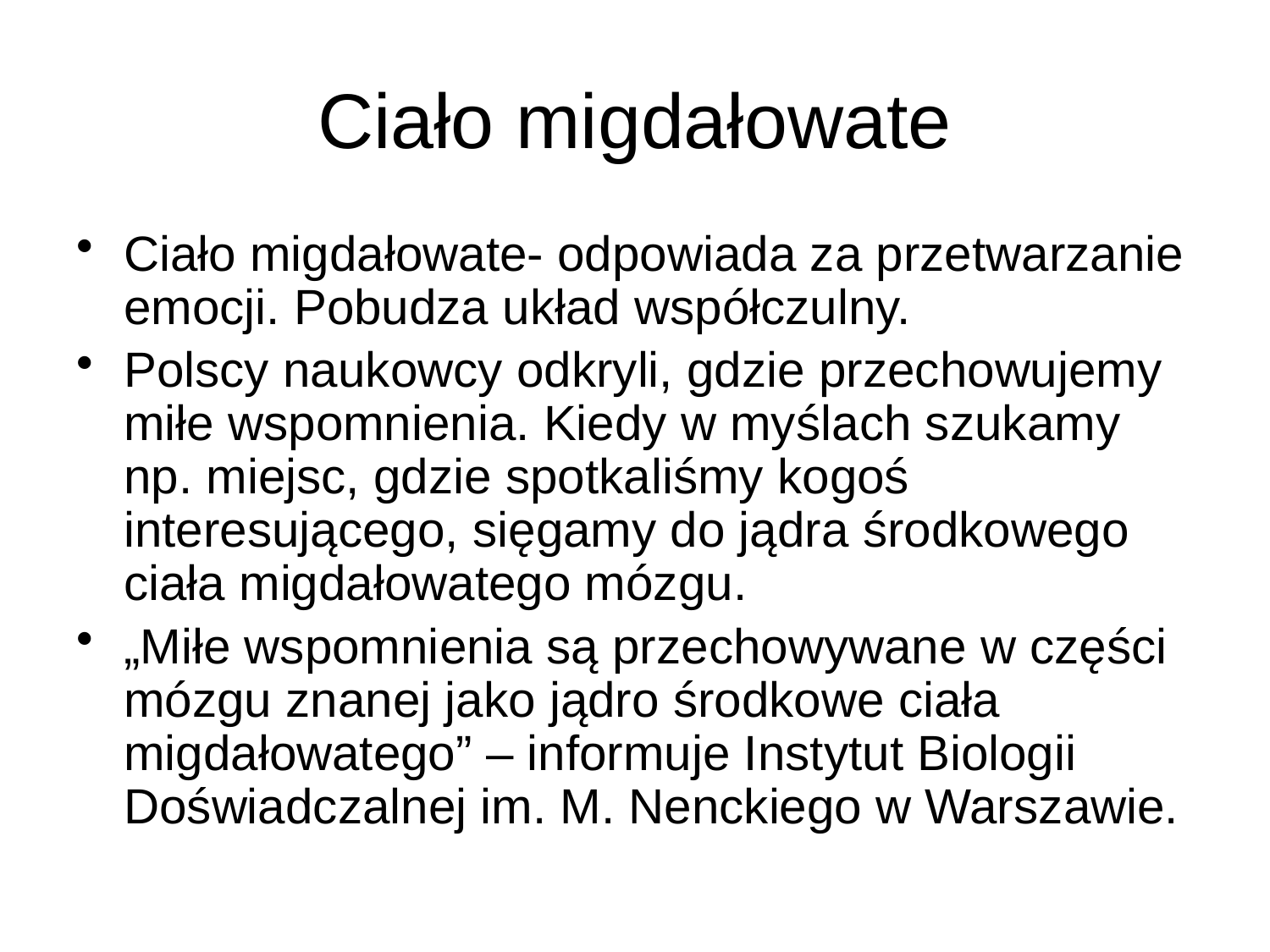

# Ciało migdałowate
Ciało migdałowate- odpowiada za przetwarzanie emocji. Pobudza układ współczulny.
Polscy naukowcy odkryli, gdzie przechowujemy miłe wspomnienia. Kiedy w myślach szukamy np. miejsc, gdzie spotkaliśmy kogoś interesującego, sięgamy do jądra środkowego ciała migdałowatego mózgu.
„Miłe wspomnienia są przechowywane w części mózgu znanej jako jądro środkowe ciała migdałowatego” – informuje Instytut Biologii Doświadczalnej im. M. Nenckiego w Warszawie.